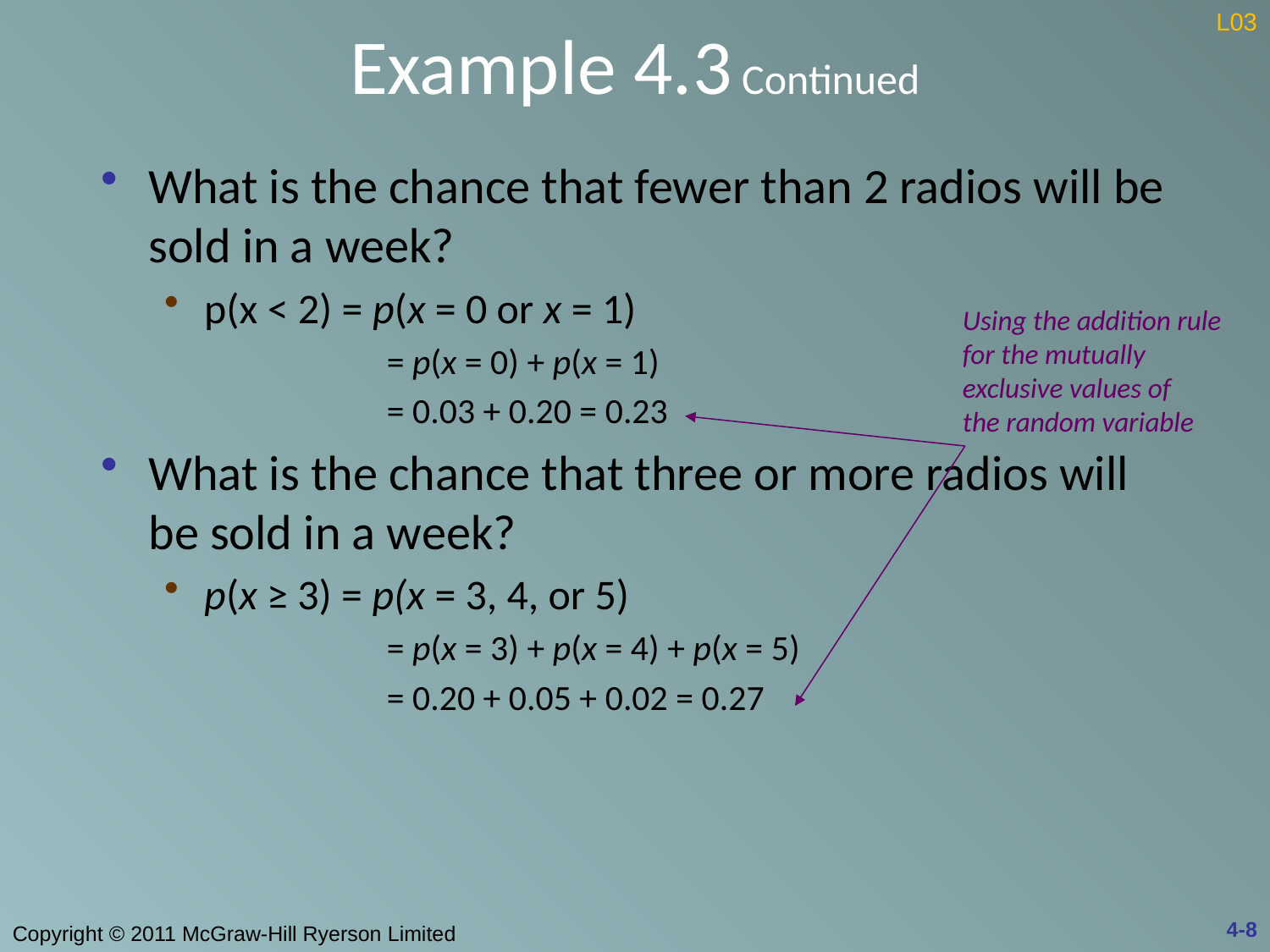

# Example 4.3 Continued
L03
What is the chance that fewer than 2 radios will be sold in a week?
p(x < 2) = p(x = 0 or x = 1)
		= p(x = 0) + p(x = 1)
		= 0.03 + 0.20 = 0.23
What is the chance that three or more radios will be sold in a week?
p(x ≥ 3) = p(x = 3, 4, or 5)
		= p(x = 3) + p(x = 4) + p(x = 5)
		= 0.20 + 0.05 + 0.02 = 0.27
Using the addition rule
for the mutually
exclusive values of
the random variable

4-8